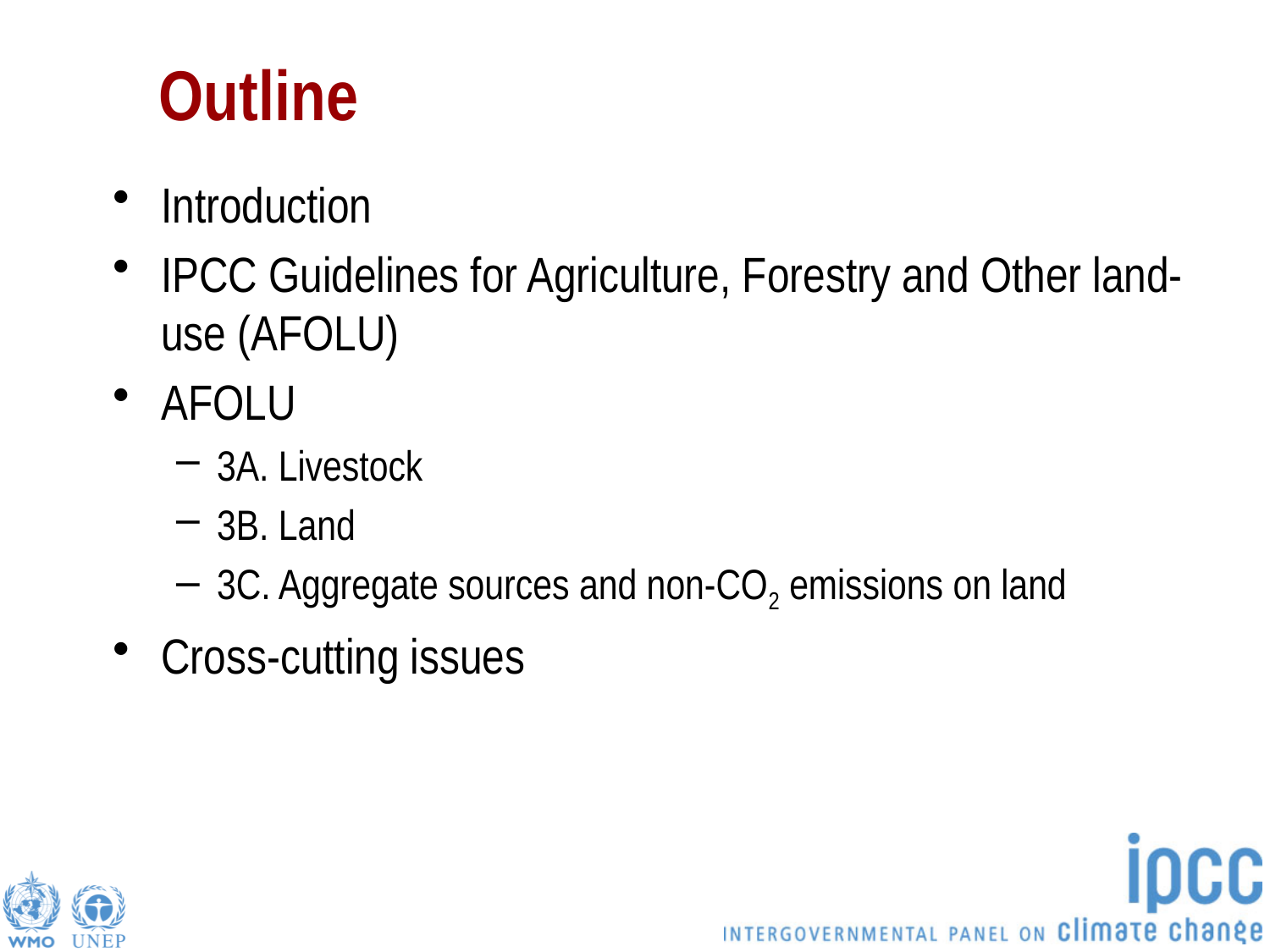

# Outline
Introduction
IPCC Guidelines for Agriculture, Forestry and Other land-use (AFOLU)
AFOLU
3A. Livestock
3B. Land
3C. Aggregate sources and non-CO2 emissions on land
Cross-cutting issues